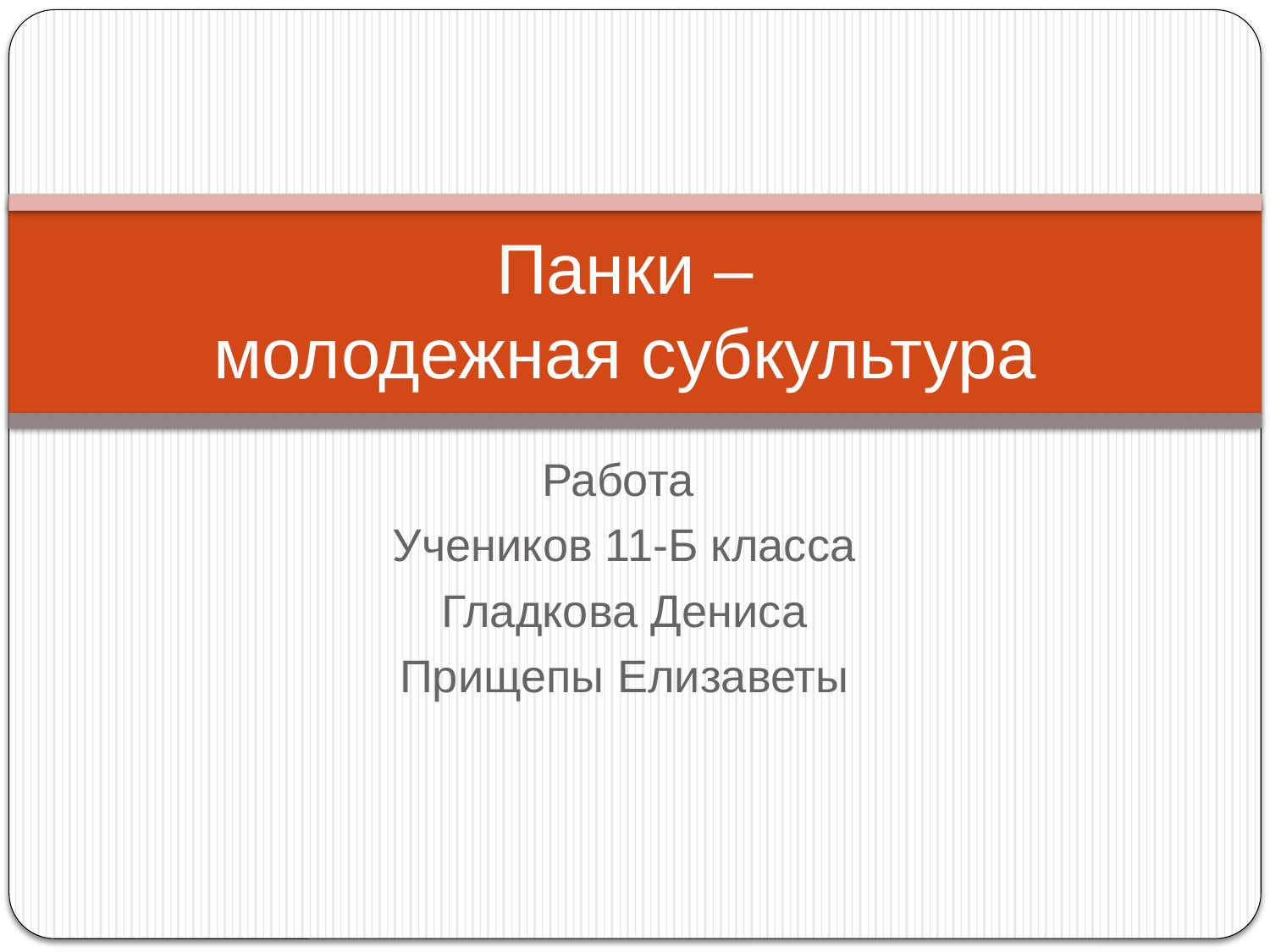

# Панки – молодежная субкультура
Работа
Учеников 11-Б класса
Гладкова Дениса
Прищепы Елизаветы